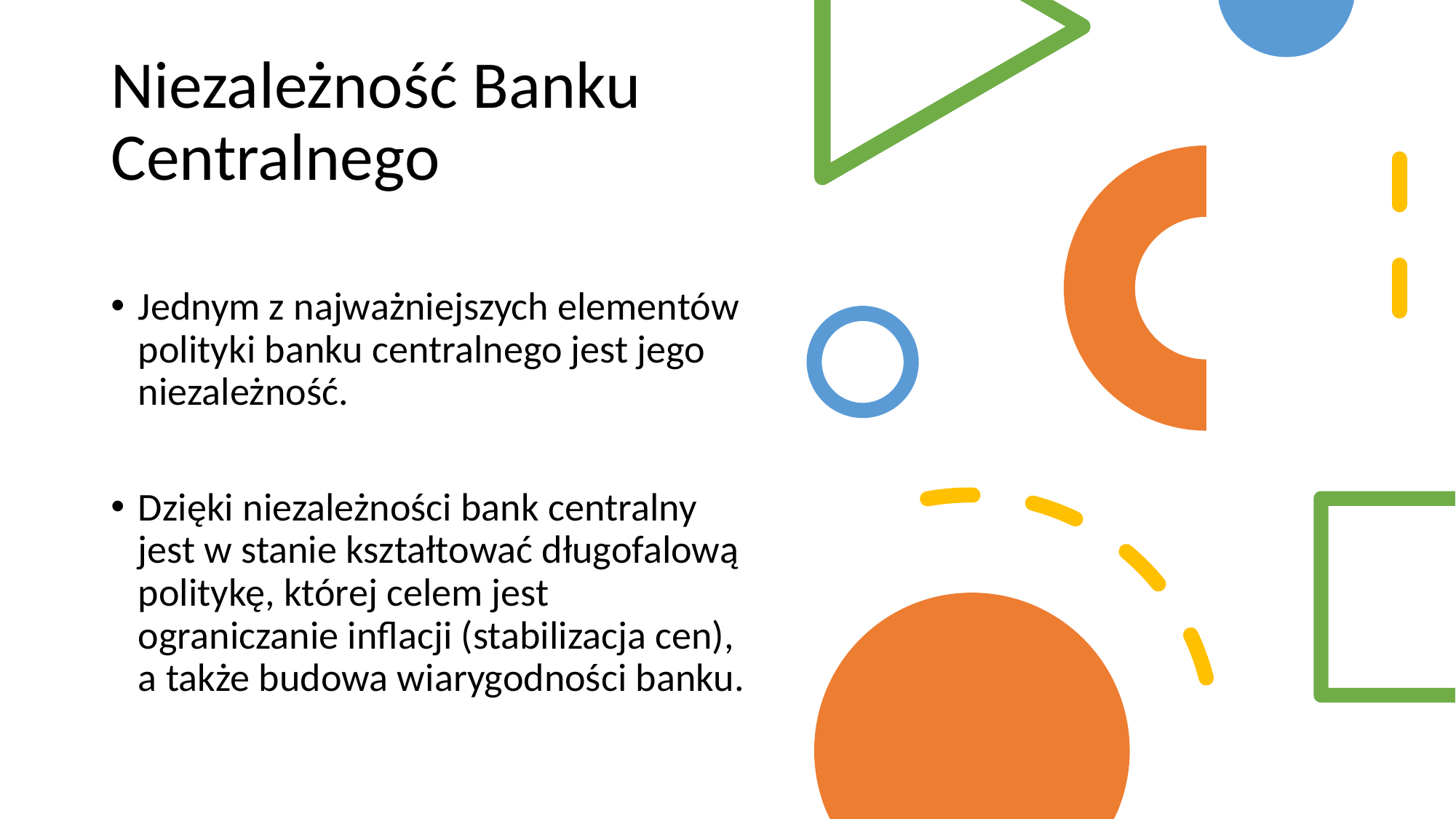

# Niezależność Banku Centralnego

Jednym z najważniejszych elementów polityki banku centralnego jest jego niezależność.

Dzięki niezależności bank centralny jest w stanie kształtować długofalową politykę, której celem jest ograniczanie inflacji (stabilizacja cen), a także budowa wiarygodności banku.